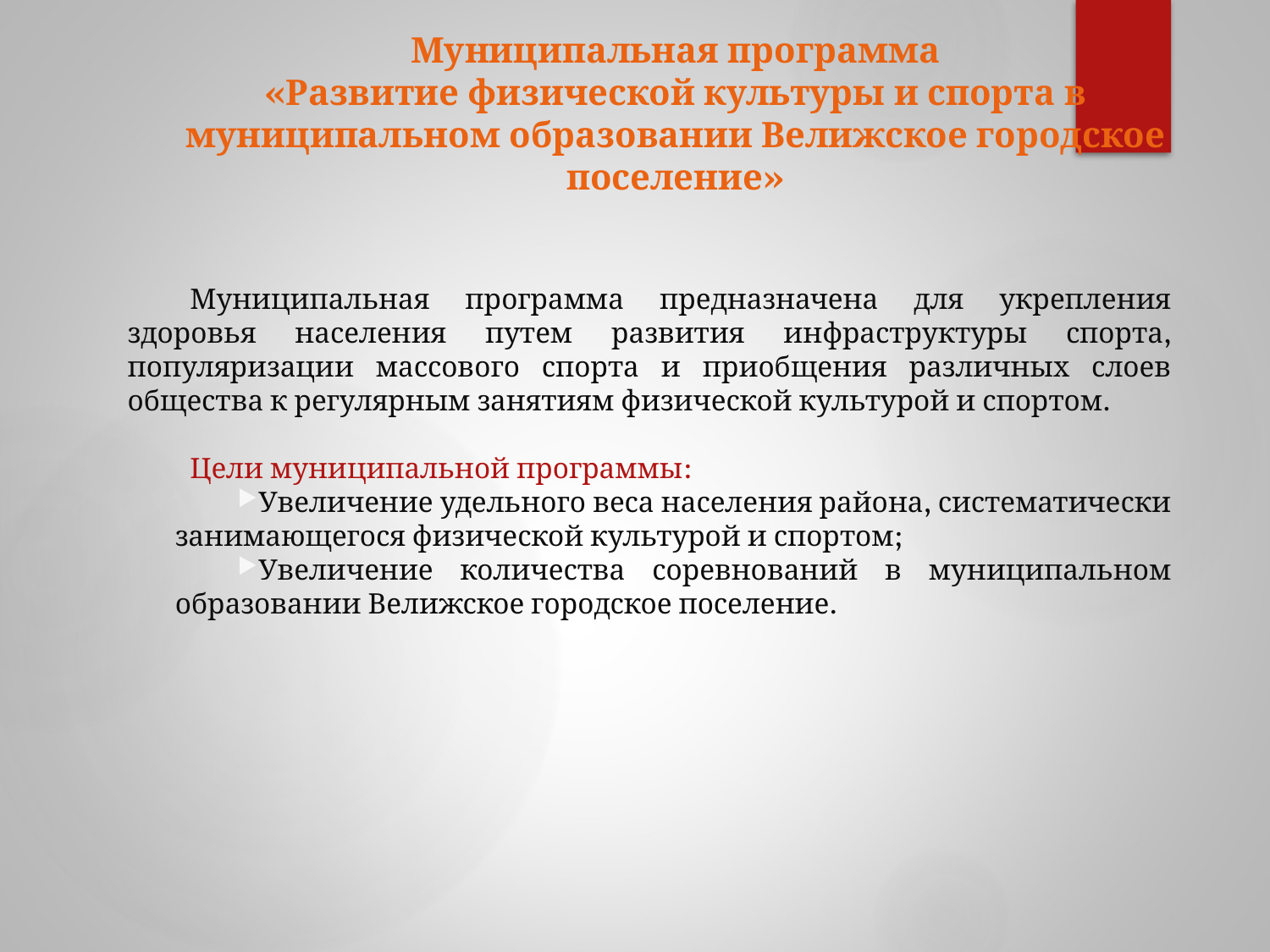

# Муниципальная программа «Развитие физической культуры и спорта в муниципальном образовании Велижское городское поселение»
Муниципальная программа предназначена для укрепления здоровья населения путем развития инфраструктуры спорта, популяризации массового спорта и приобщения различных слоев общества к регулярным занятиям физической культурой и спортом.

Цели муниципальной программы:
Увеличение удельного веса населения района, систематически занимающегося физической культурой и спортом;
Увеличение количества соревнований в муниципальном образовании Велижское городское поселение.